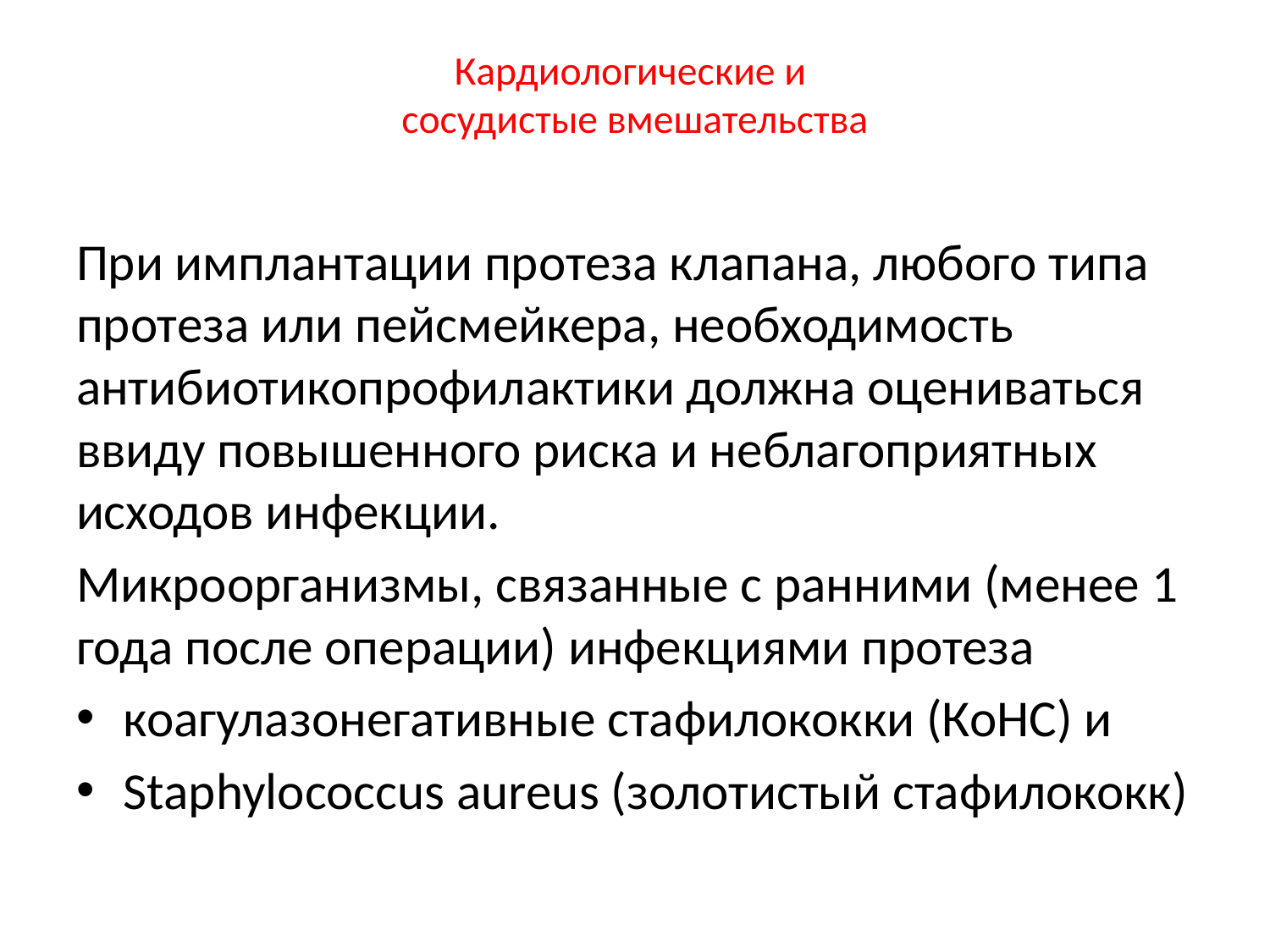

# Кардиологические и сосудистые вмешательства
При имплантации протеза клапана, любого типа протеза или пейсмейкера, необходимость антибиотикопрофилактики должна оцениваться ввиду повышенного риска и неблагоприятных исходов инфекции.
Микроорганизмы, связанные с ранними (менее 1 года после операции) инфекциями протеза
коагулазонегативные стафилококки (КоНС) и
Staphylococcus aureus (золотистый стафилококк)